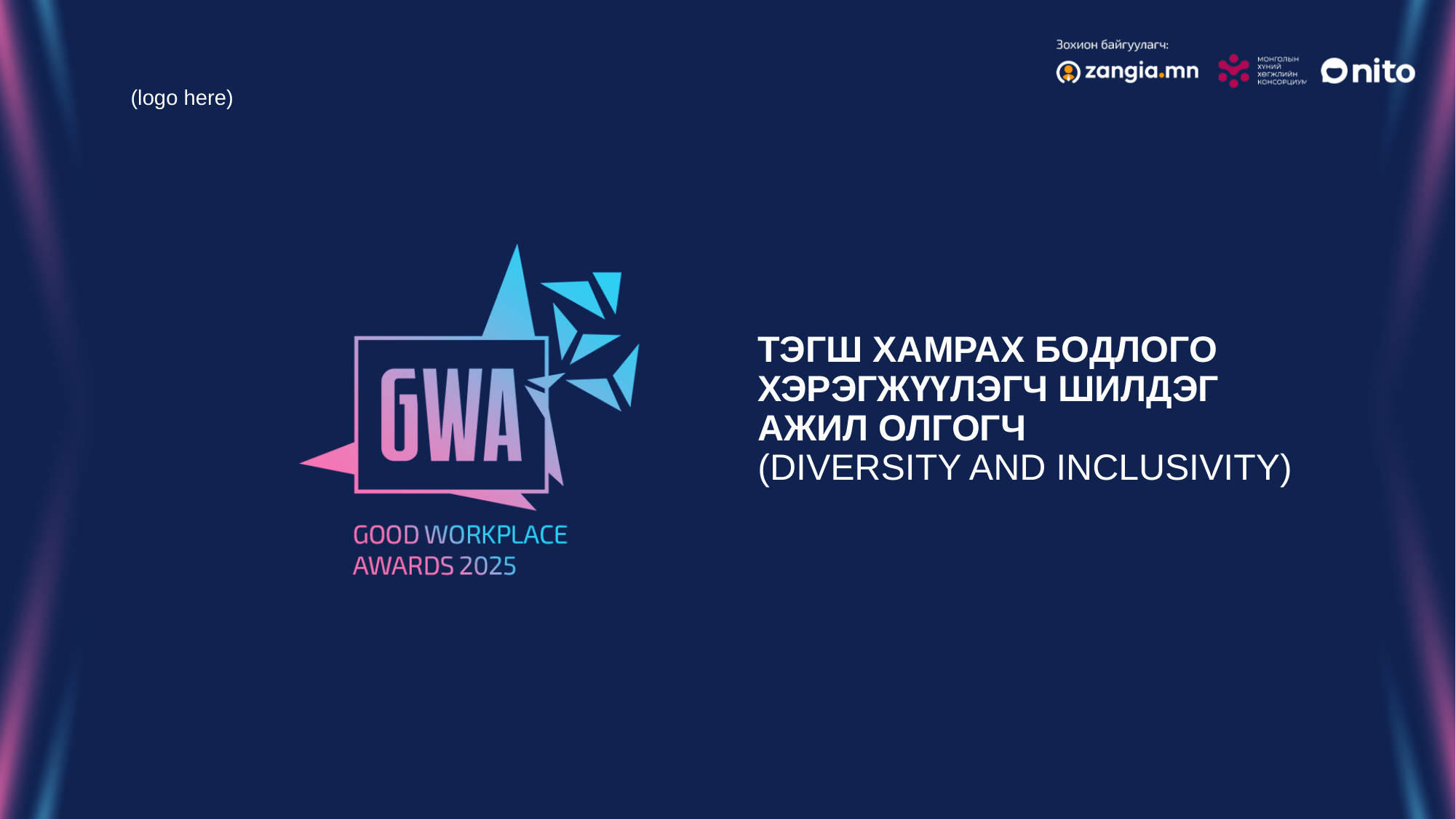

(logo here)
# ТЭГШ ХАМРАХ БОДЛОГО ХЭРЭГЖҮҮЛЭГЧ ШИЛДЭГ АЖИЛ ОЛГОГЧ (DIVERSITY AND INCLUSIVITY)